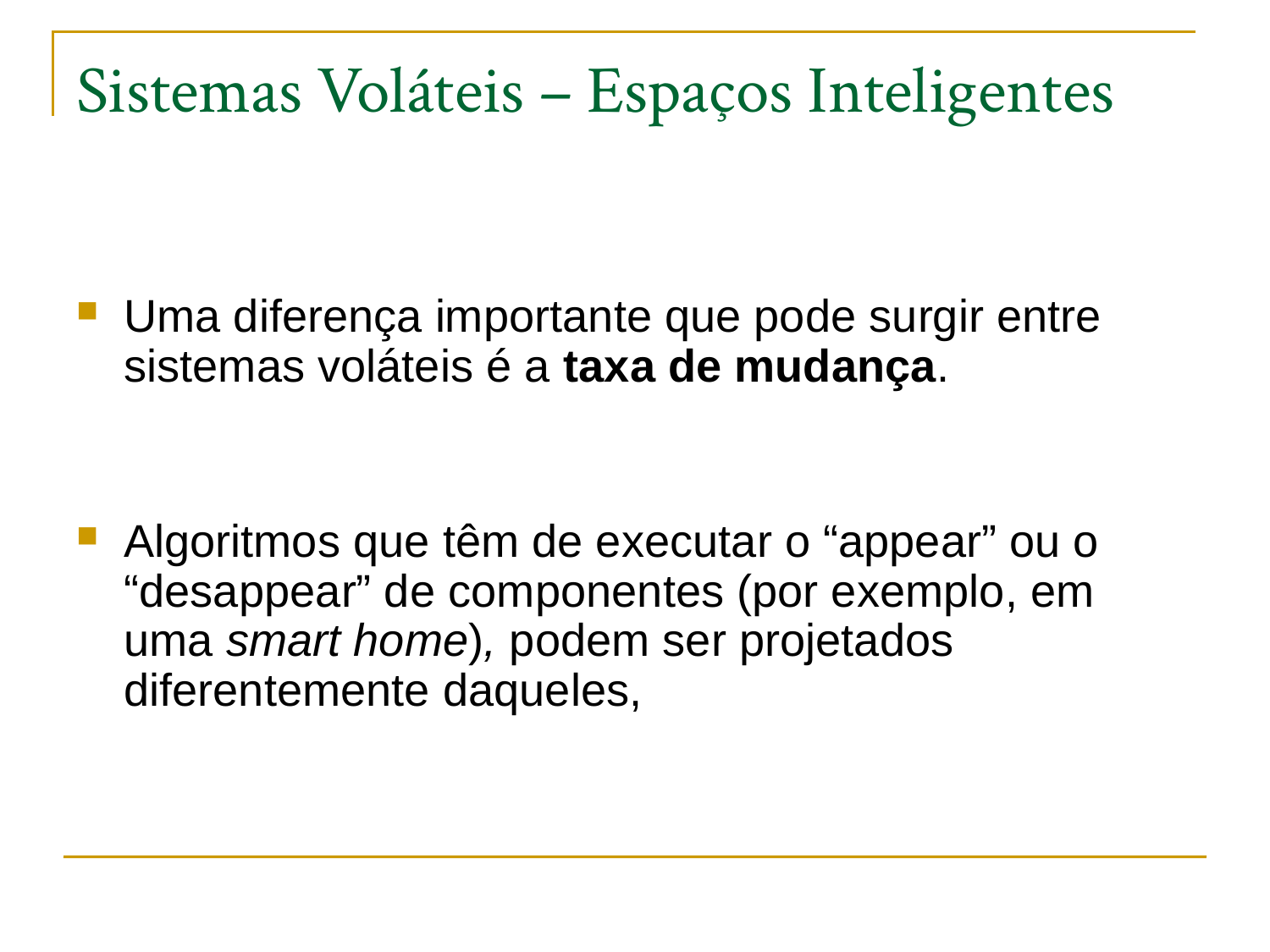

# Sistemas Voláteis – Espaços Inteligentes

Uma diferença importante que pode surgir entre sistemas voláteis é a taxa de mudança.

Algoritmos que têm de executar o “appear” ou o “desappear” de componentes (por exemplo, em uma smart home), podem ser projetados diferentemente daqueles,